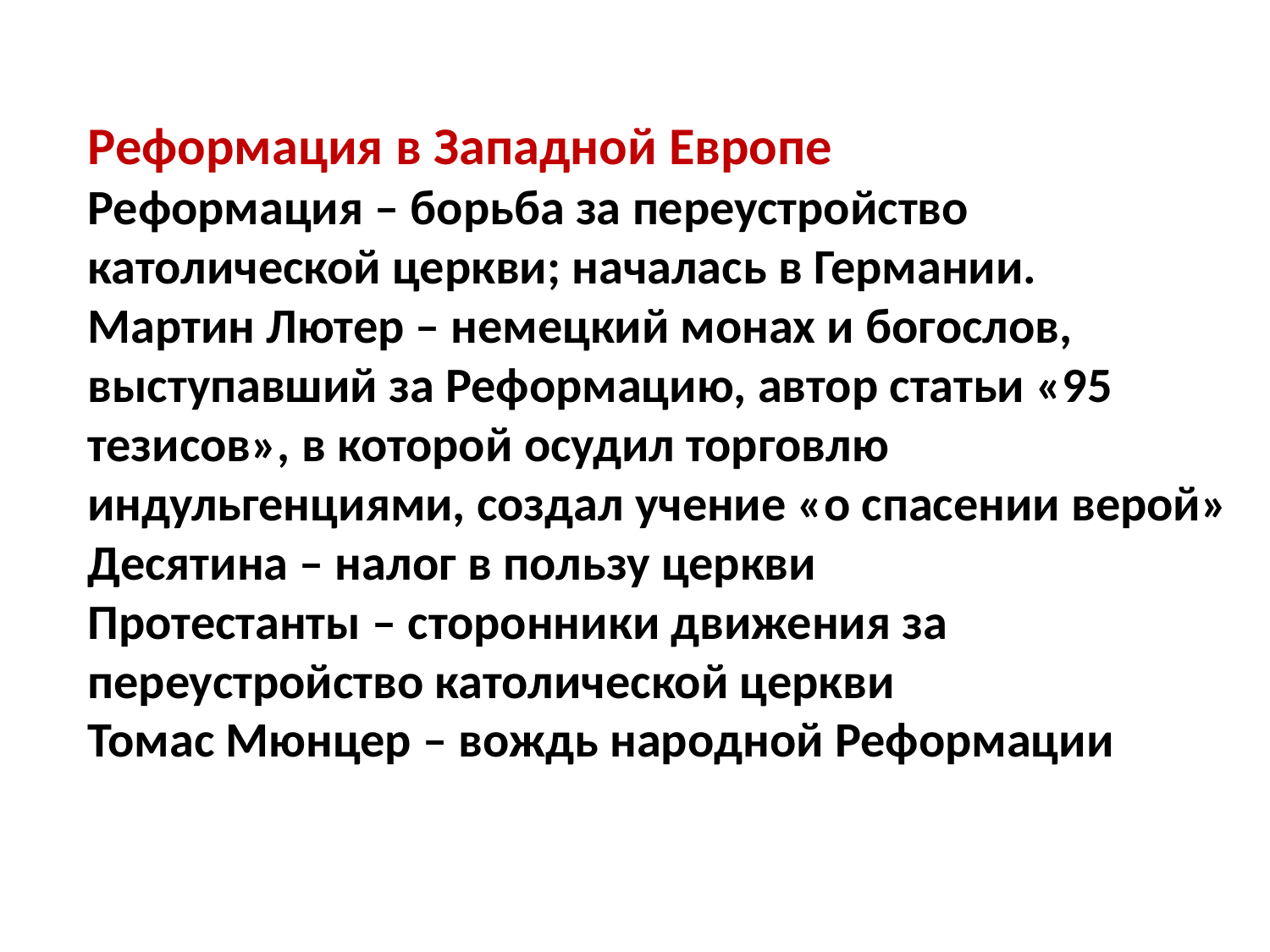

# Реформация в Западной Европе Реформация – борьба за переустройство католической церкви; началась в Германии. Мартин Лютер – немецкий монах и богослов, выступавший за Реформацию, автор статьи «95 тезисов», в которой осудил торговлю индульгенциями, создал учение «о спасении верой» Десятина – налог в пользу церкви Протестанты – сторонники движения за переустройство католической церкви Томас Мюнцер – вождь народной Реформации